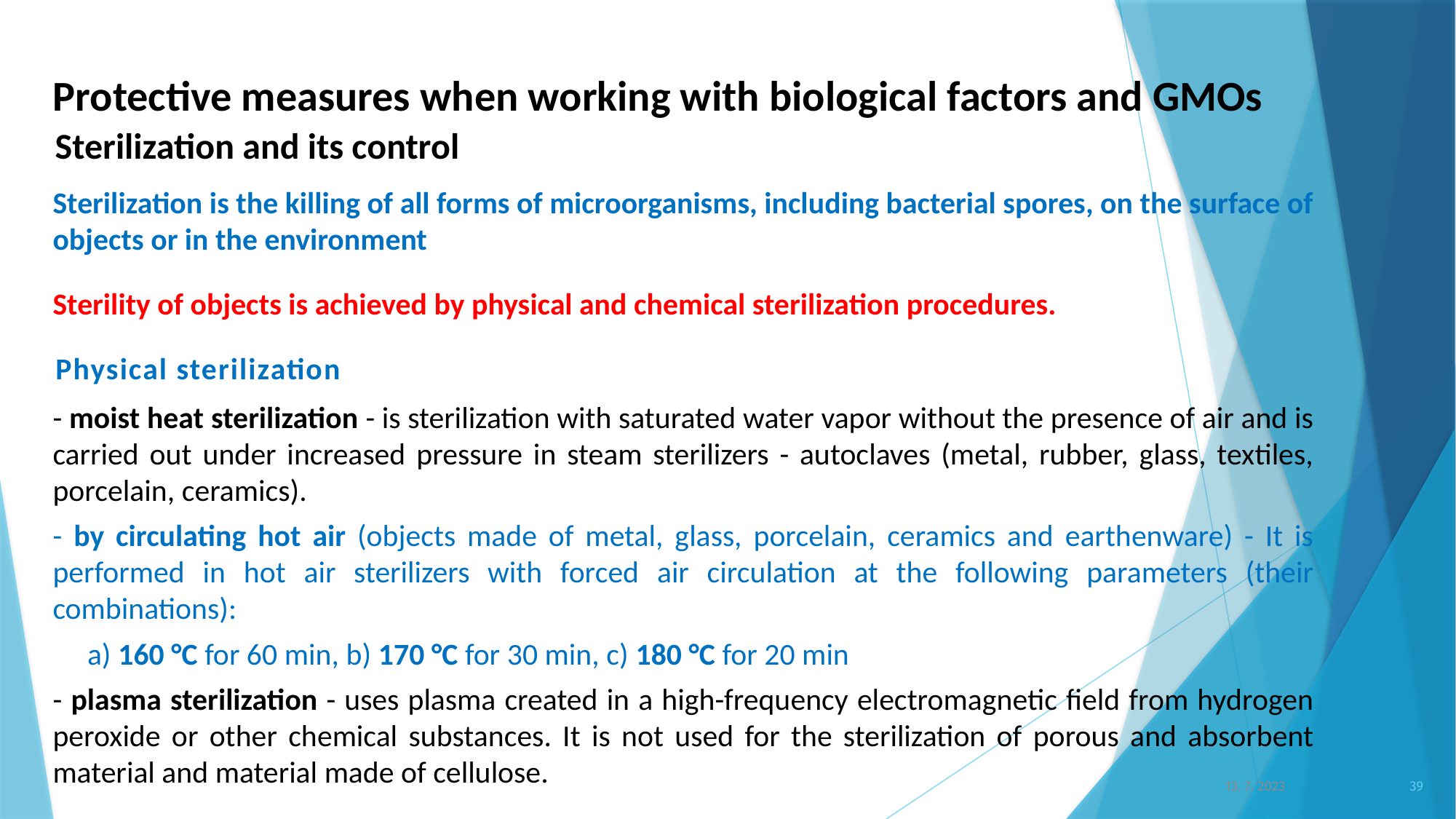

Protective measures when working with biological factors and GMOs

Sterilization and its control
Sterilization is the killing of all forms of microorganisms, including bacterial spores, on the surface of objects or in the environment
Sterility of objects is achieved by physical and chemical sterilization procedures.
Physical sterilization
- moist heat sterilization - is sterilization with saturated water vapor without the presence of air and is carried out under increased pressure in steam sterilizers - autoclaves (metal, rubber, glass, textiles, porcelain, ceramics).
- by circulating hot air (objects made of metal, glass, porcelain, ceramics and earthenware) - It is performed in hot air sterilizers with forced air circulation at the following parameters (their combinations):
     a) 160 °C for 60 min, b) 170 °C for 30 min, c) 180 °C for 20 min
- plasma sterilization - uses plasma created in a high-frequency electromagnetic field from hydrogen peroxide or other chemical substances. It is not used for the sterilization of porous and absorbent material and material made of cellulose.
13. 7. 2023
39